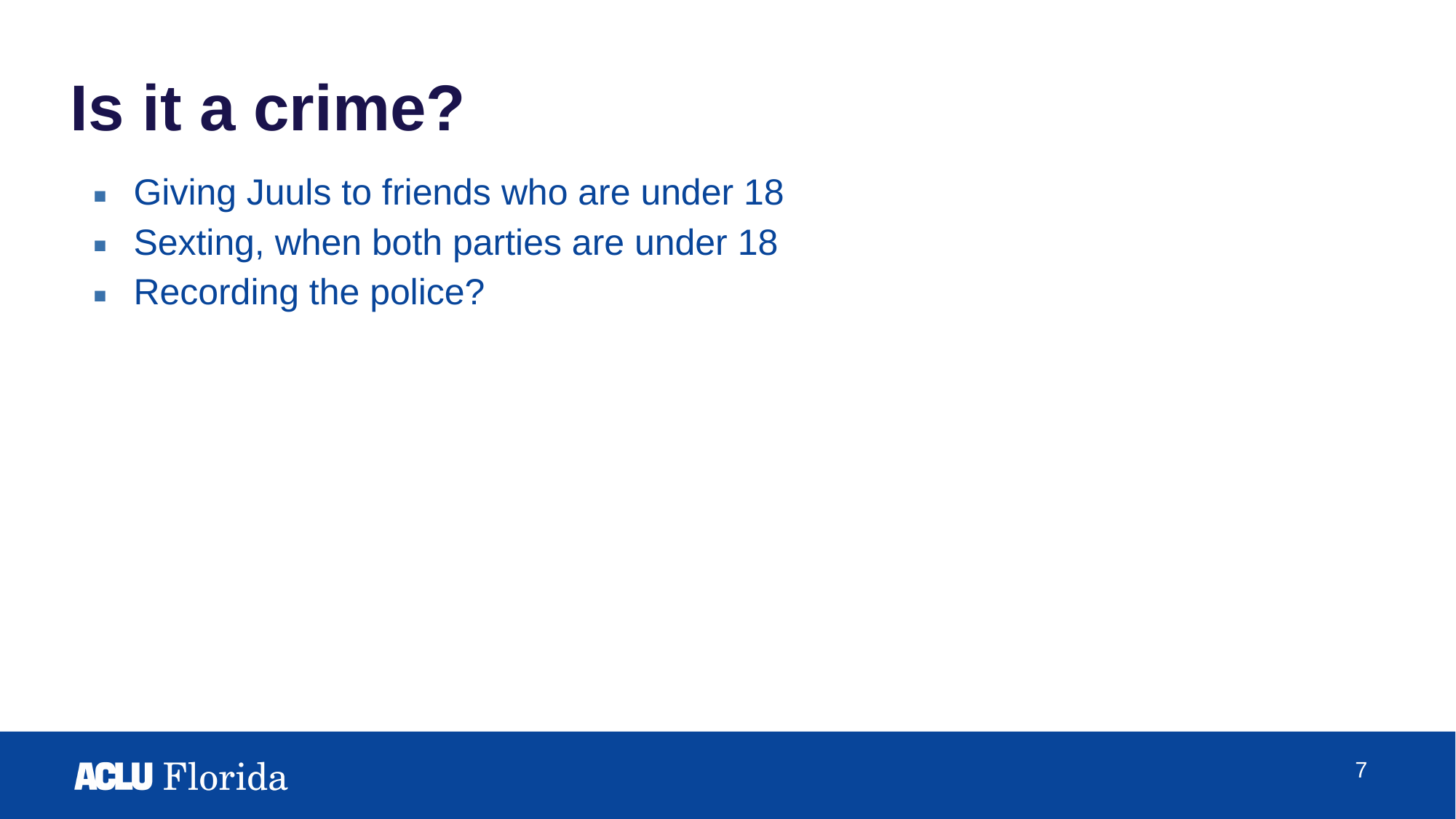

# Is it a crime?
Giving Juuls to friends who are under 18
Sexting, when both parties are under 18
Recording the police?